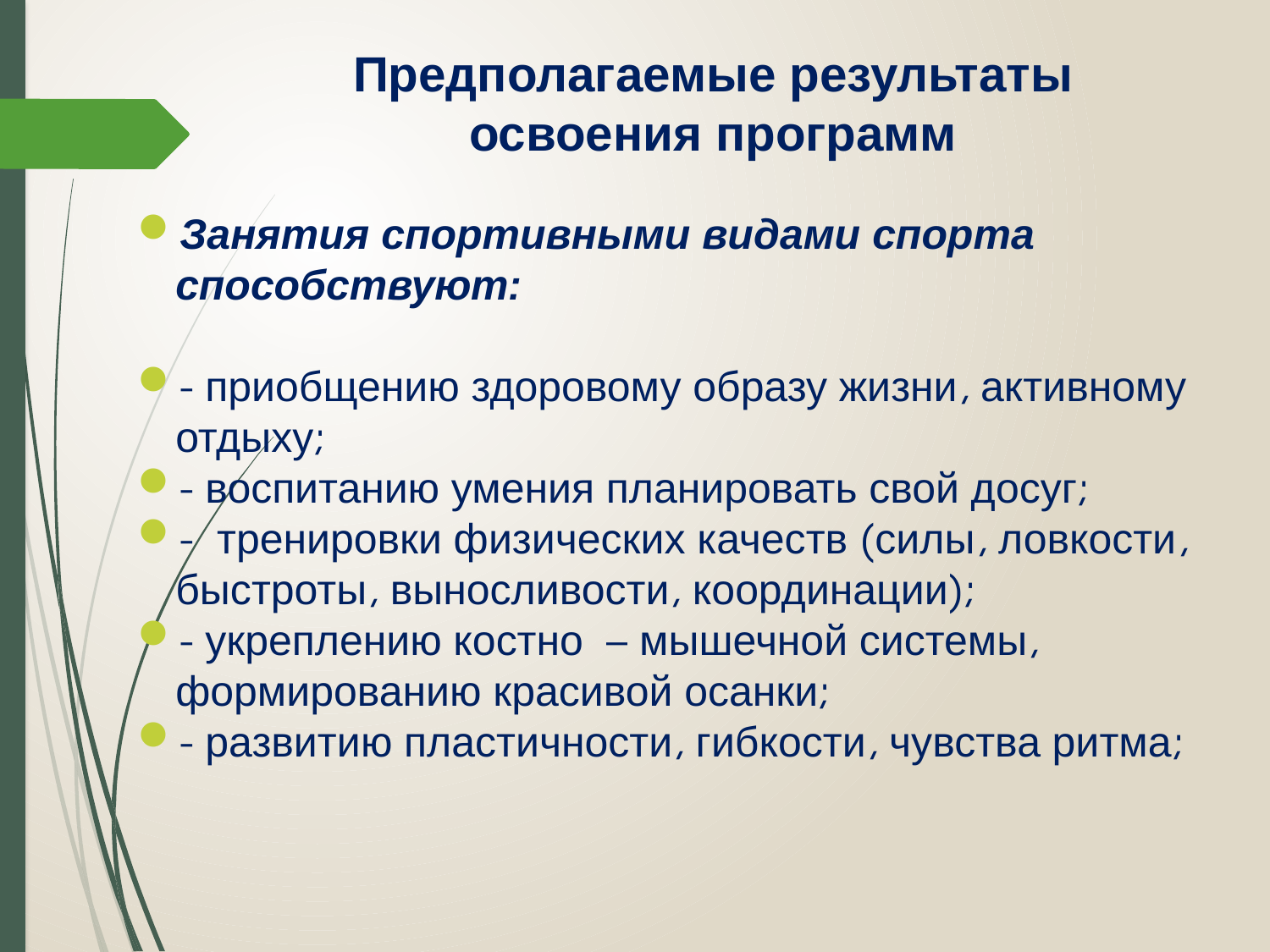

Предполагаемые результаты
освоения программ
Занятия спортивными видами спорта способствуют:

- приобщению здоровому образу жизни, активному отдыху;
- воспитанию умения планировать свой досуг;
-  тренировки физических качеств (силы, ловкости, быстроты, выносливости, координации);
- укреплению костно  – мышечной системы, формированию красивой осанки;
- развитию пластичности, гибкости, чувства ритма;